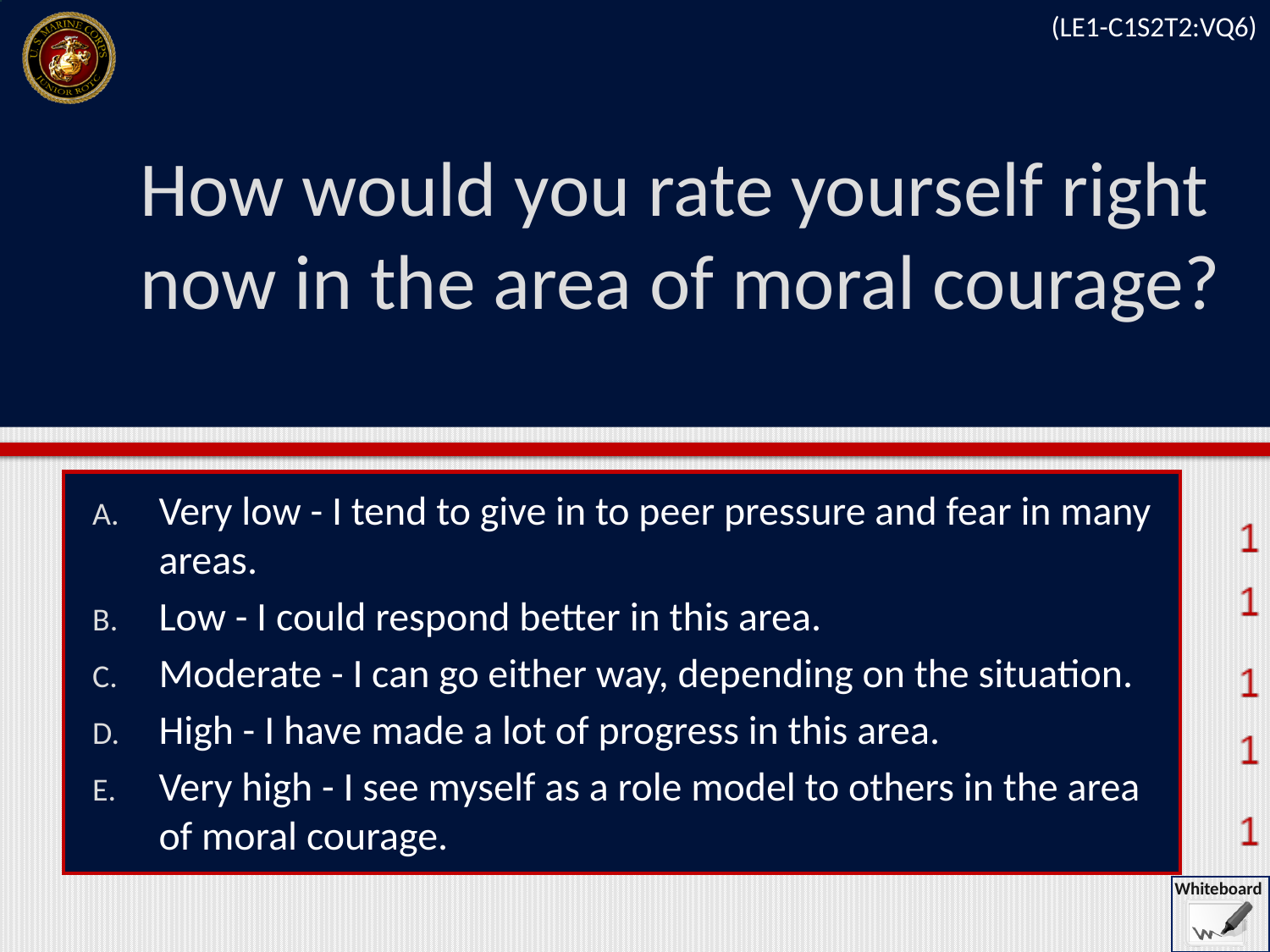

(LE1-C1S2T2:VQ6)
# How would you rate yourself right now in the area of moral courage?

Very low - I tend to give in to peer pressure and fear in many areas.
Low - I could respond better in this area.
Moderate - I can go either way, depending on the situation.
High - I have made a lot of progress in this area.
Very high - I see myself as a role model to others in the area of moral courage.